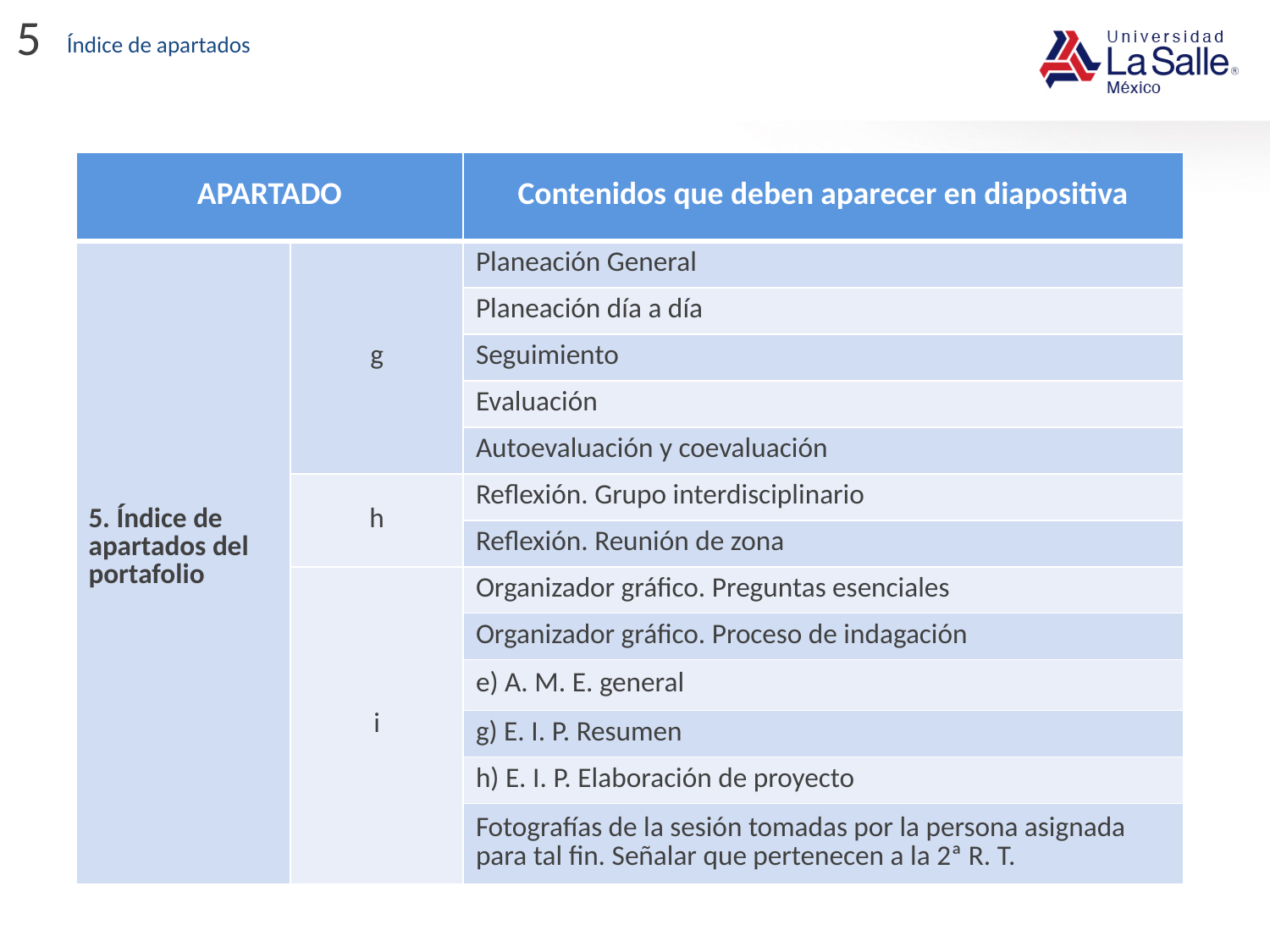

5
Índice de apartados
| APARTADO |  | Contenidos que deben aparecer en diapositiva |
| --- | --- | --- |
| 5. Índice de apartados del portafolio | g | Planeación General |
|  |  | Planeación día a día |
|  |  | Seguimiento |
|  |  | Evaluación |
|  |  | Autoevaluación y coevaluación |
|  | h | Reflexión. Grupo interdisciplinario |
|  |  | Reflexión. Reunión de zona |
|  | i | Organizador gráfico. Preguntas esenciales |
|  |  | Organizador gráfico. Proceso de indagación |
|  |  | e) A. M. E. general |
|  |  | g) E. I. P. Resumen |
|  |  | h) E. I. P. Elaboración de proyecto |
|  |  | Fotografías de la sesión tomadas por la persona asignada para tal fin. Señalar que pertenecen a la 2ª R. T. |